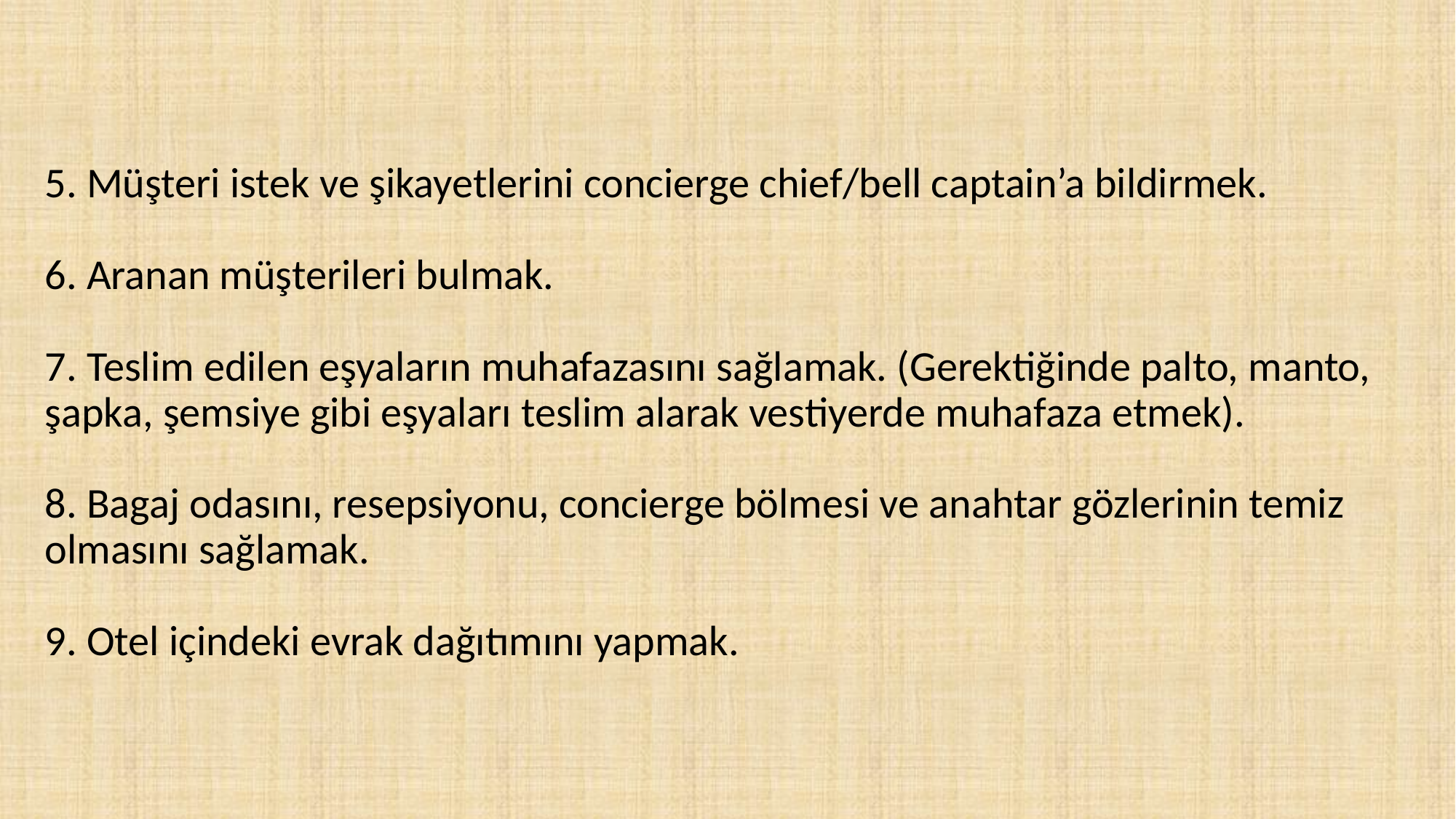

# 5. Müşteri istek ve şikayetlerini concierge chief/bell captain’a bildirmek. 6. Aranan müşterileri bulmak. 7. Teslim edilen eşyaların muhafazasını sağlamak. (Gerektiğinde palto, manto, şapka, şemsiye gibi eşyaları teslim alarak vestiyerde muhafaza etmek). 8. Bagaj odasını, resepsiyonu, concierge bölmesi ve anahtar gözlerinin temiz olmasını sağlamak. 9. Otel içindeki evrak dağıtımını yapmak.